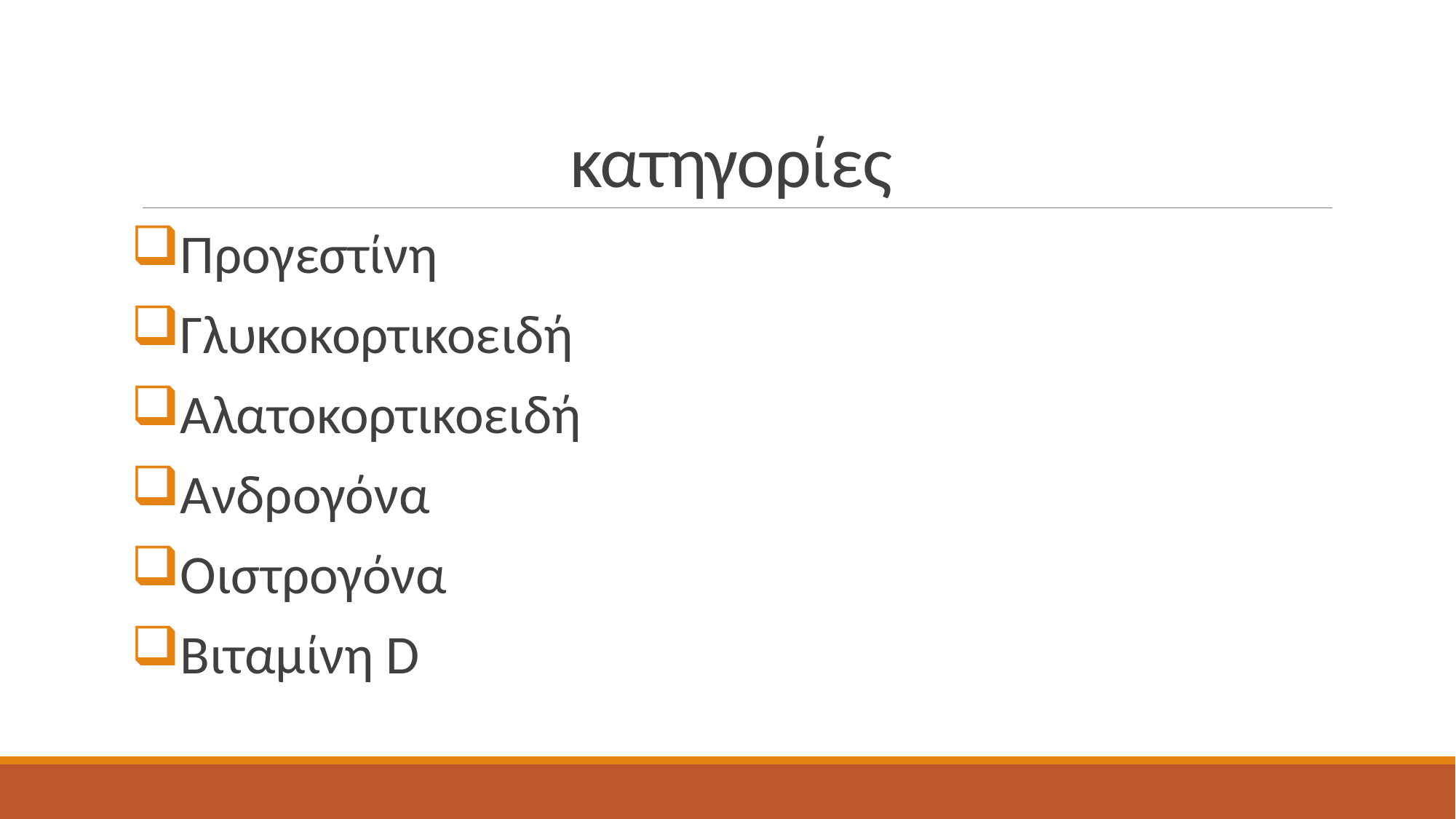

# κατηγορίες
Προγεστίνη
Γλυκοκορτικοειδή
Αλατοκορτικοειδή
Ανδρογόνα
Οιστρογόνα
Βιταμίνη D